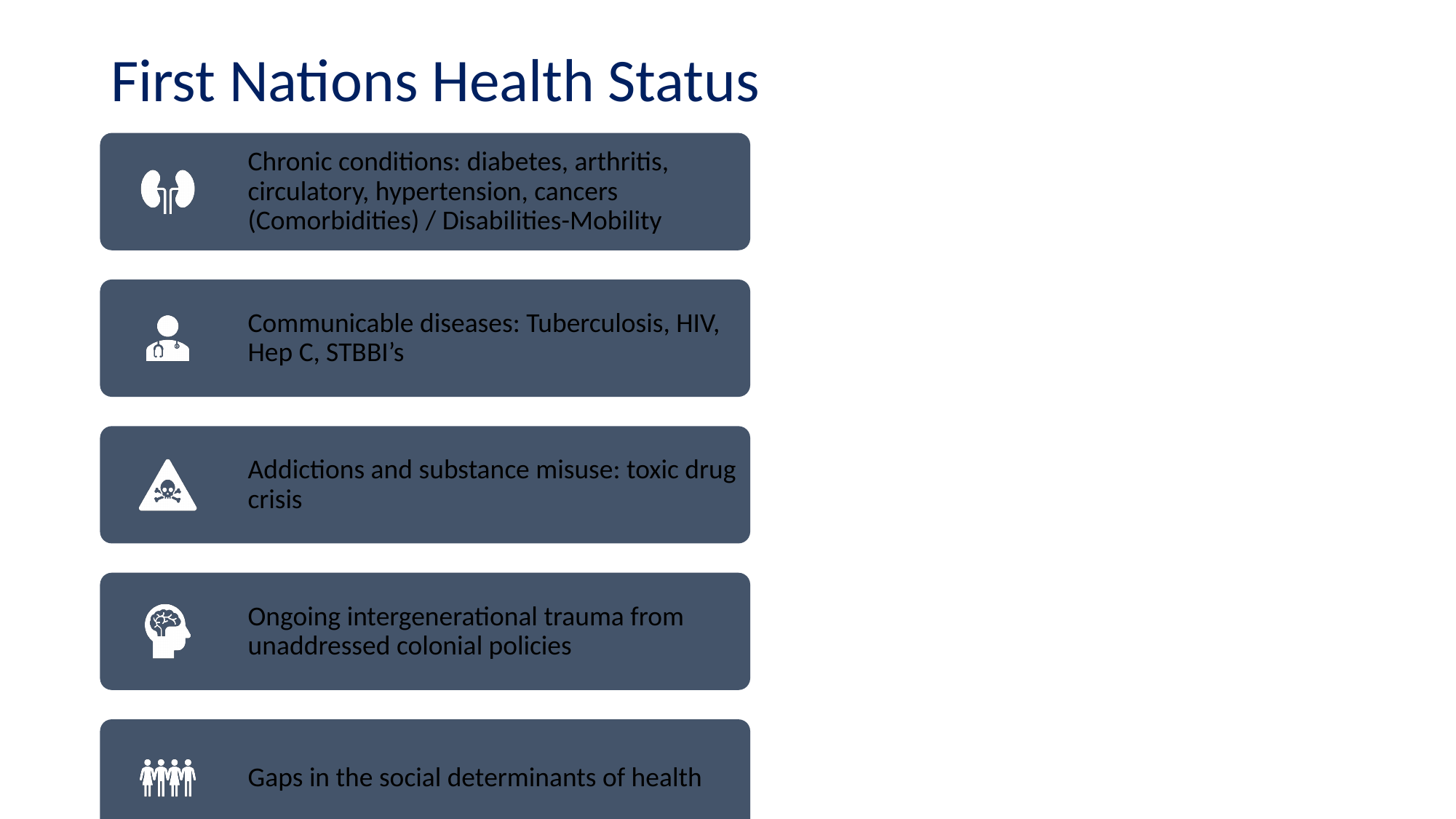

# First Nations Health Status
Chronic conditions: diabetes, arthritis, circulatory, hypertension, cancers (Comorbidities) / Disabilities-Mobility
Communicable diseases: Tuberculosis, HIV, Hep C, STBBI’s
Addictions and substance misuse: toxic drug crisis
Ongoing intergenerational trauma from unaddressed colonial policies
Gaps in the social determinants of health